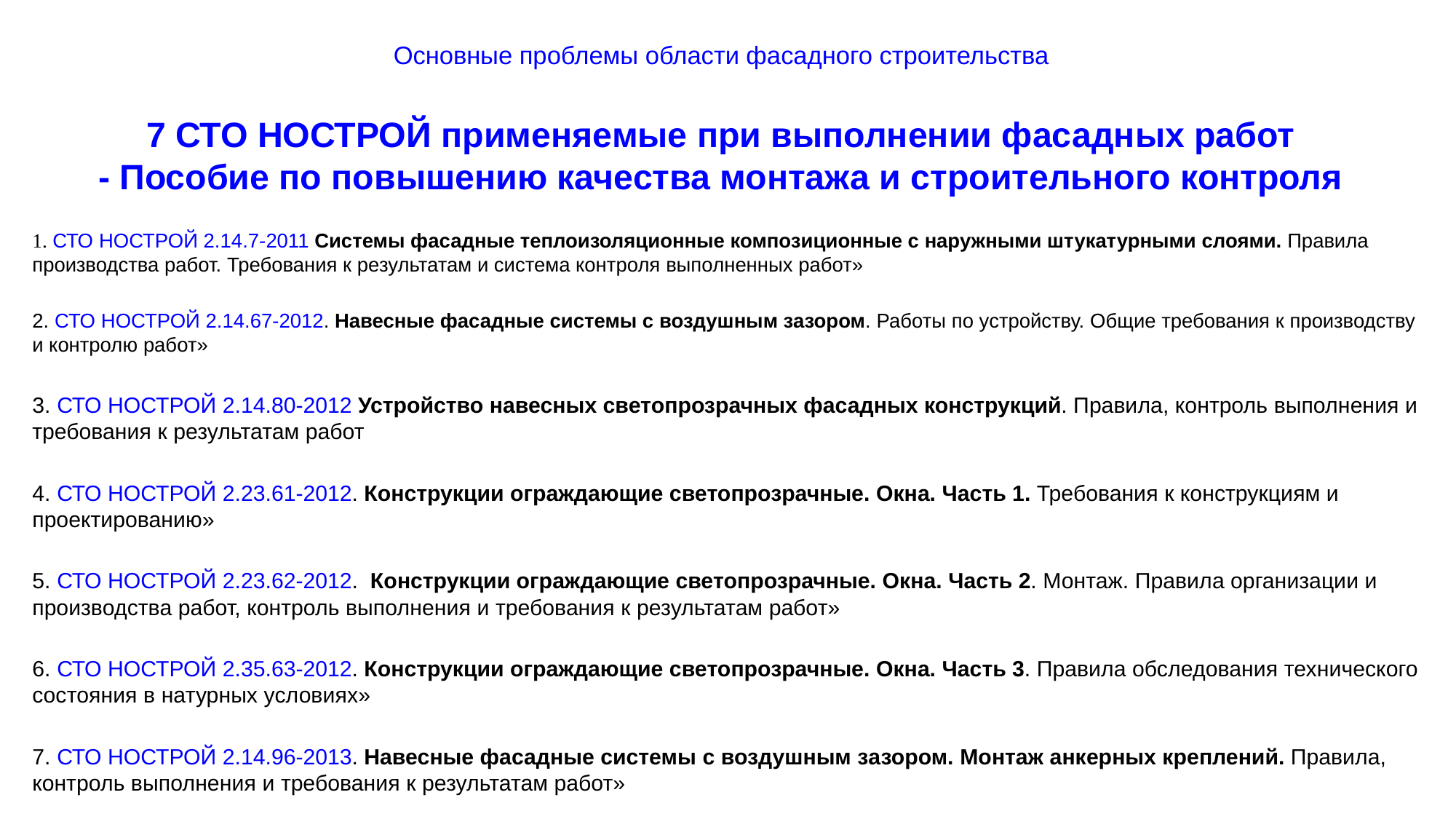

# Основные проблемы области фасадного строительства 7 СТО НОСТРОЙ применяемые при выполнении фасадных работ - Пособие по повышению качества монтажа и строительного контроля
1. СТО НОСТРОЙ 2.14.7-2011 Системы фасадные теплоизоляционные композиционные с наружными штукатурными слоями. Правила производства работ. Требования к результатам и система контроля выполненных работ»

2. СТО НОСТРОЙ 2.14.67-2012. Навесные фасадные системы с воздушным зазором. Работы по устройству. Общие требования к производству и контролю работ»

3. СТО НОСТРОЙ 2.14.80-2012 Устройство навесных светопрозрачных фасадных конструкций. Правила, контроль выполнения и требования к результатам работ

4. СТО НОСТРОЙ 2.23.61-2012. Конструкции ограждающие светопрозрачные. Окна. Часть 1. Требования к конструкциям и проектированию»

5. СТО НОСТРОЙ 2.23.62-2012.  Конструкции ограждающие светопрозрачные. Окна. Часть 2. Монтаж. Правила организации и производства работ, контроль выполнения и требования к результатам работ»

6. СТО НОСТРОЙ 2.35.63-2012. Конструкции ограждающие светопрозрачные. Окна. Часть 3. Правила обследования технического состояния в натурных условиях»

7. СТО НОСТРОЙ 2.14.96-2013. Навесные фасадные системы с воздушным зазором. Монтаж анкерных креплений. Правила, контроль выполнения и требования к результатам работ»